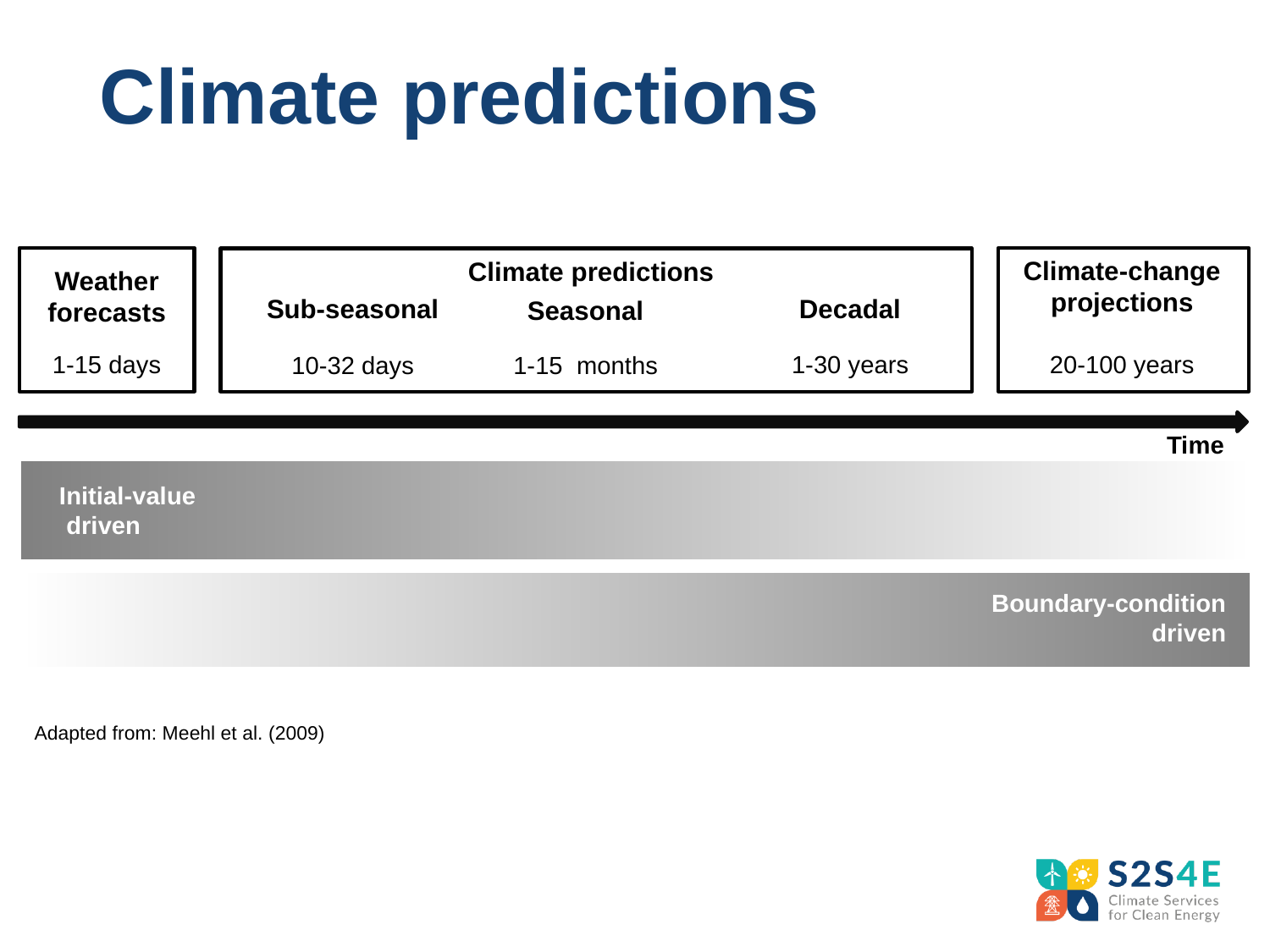

# Climate predictions

Climate-change projections

Climate predictions
Weather forecasts
Sub-seasonal
Decadal
Seasonal
1-15 days
20-100 years
1-30 years
10-32 days
1-15  months

Time

Initial-value
 driven

Boundary-condition
 driven
Adapted from: Meehl et al. (2009)